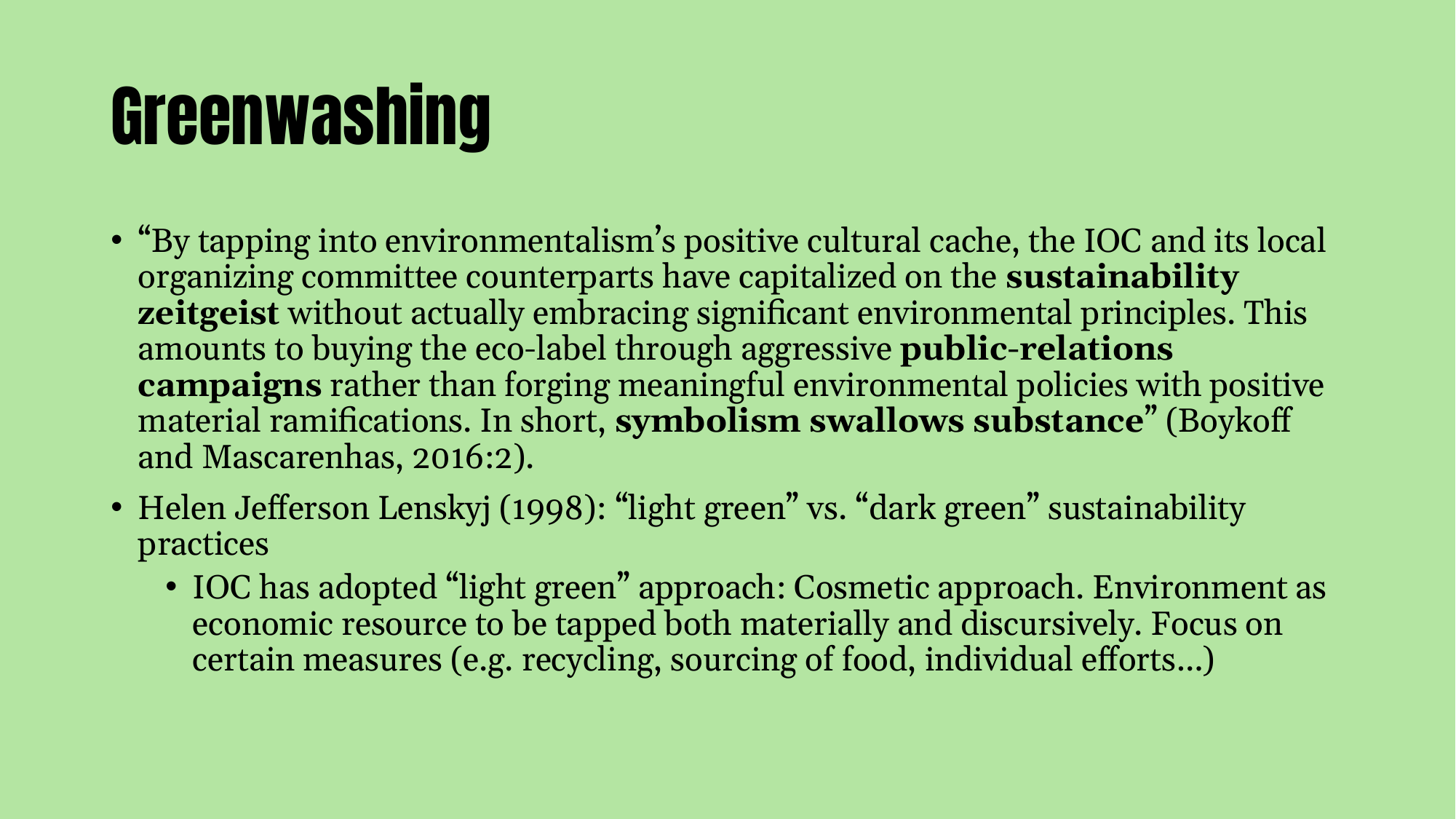

# Greenwashing
“By tapping into environmentalism’s positive cultural cache, the IOC and its local organizing committee counterparts have capitalized on the sustainability zeitgeist without actually embracing significant environmental principles. This amounts to buying the eco-label through aggressive public-relations campaigns rather than forging meaningful environmental policies with positive material ramifications. In short, symbolism swallows substance” (Boykoff and Mascarenhas, 2016:2).
Helen Jefferson Lenskyj (1998): “light green” vs. “dark green” sustainability practices
IOC has adopted “light green” approach: Cosmetic approach. Environment as economic resource to be tapped both materially and discursively. Focus on certain measures (e.g. recycling, sourcing of food, individual efforts…)